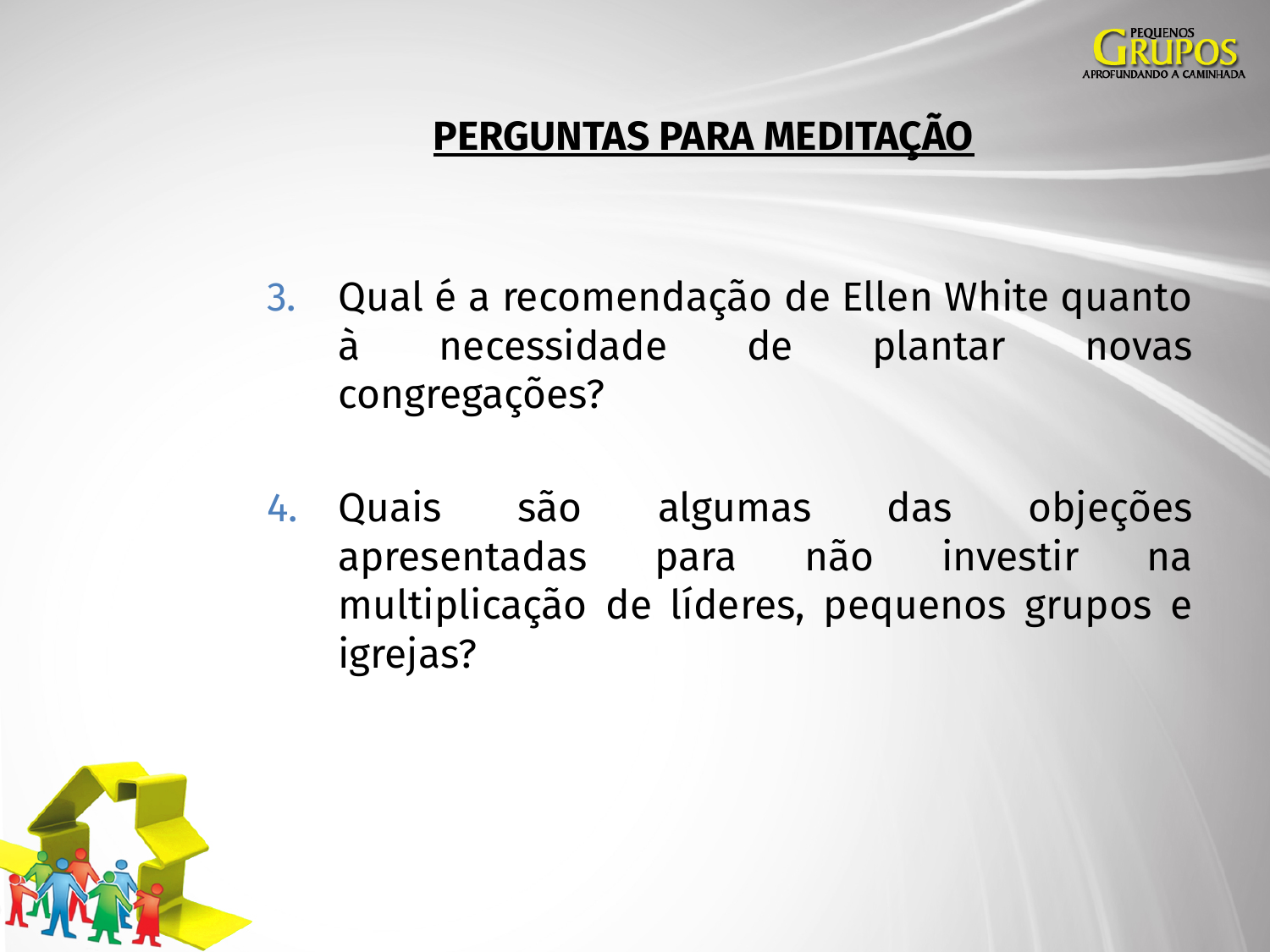

# PERGUNTAS PARA MEDITAÇÃO
Qual é a recomendação de Ellen White quanto à necessidade de plantar novas congregações?

Quais são algumas das objeções apresentadas para não investir na multiplicação de líderes, pequenos grupos e igrejas?